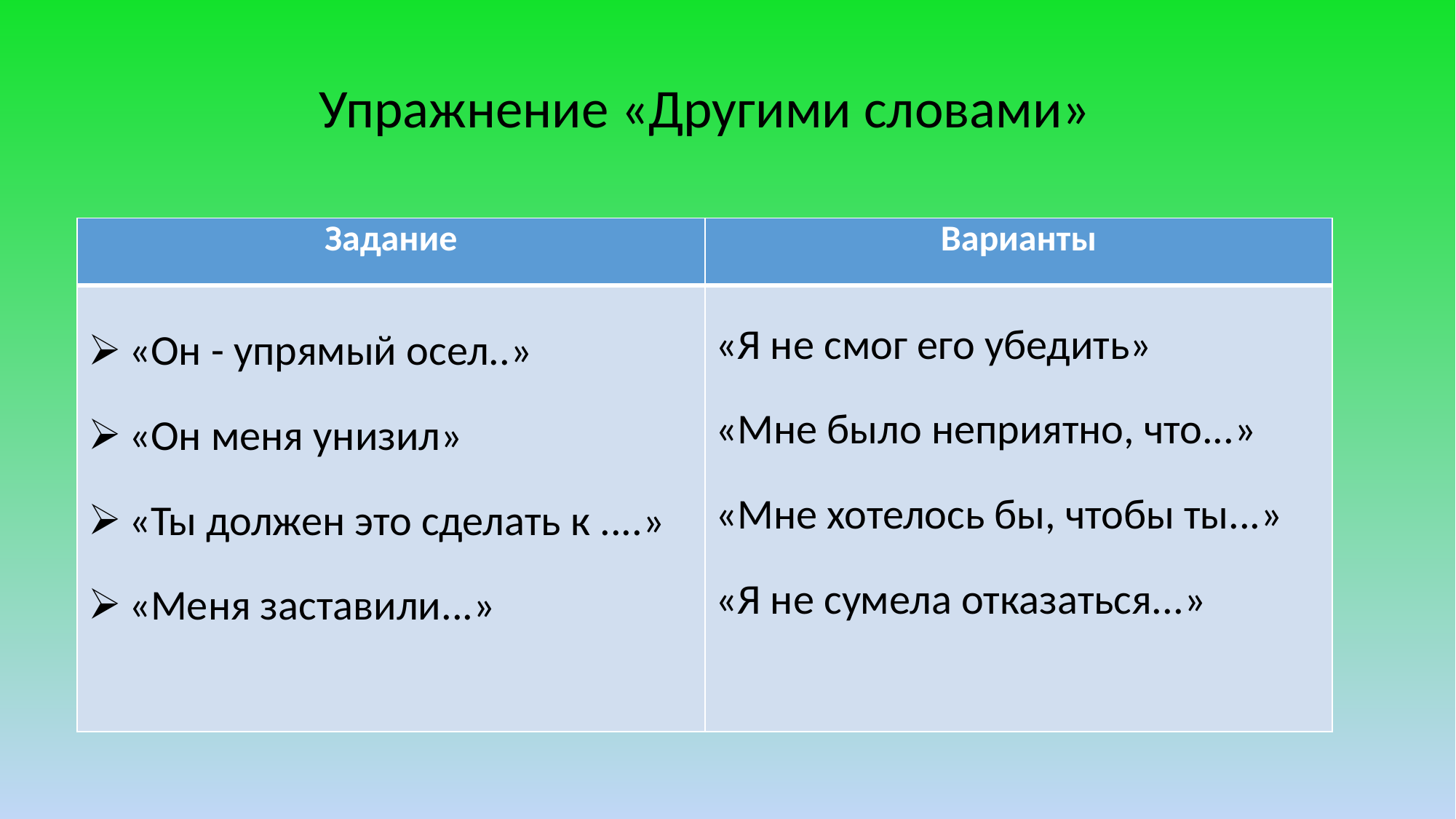

# Упражнение «Другими словами»
| Задание | Варианты |
| --- | --- |
| «Он - упрямый осел..» «Он меня унизил» «Ты должен это сделать к ....» «Меня заставили...» | «Я не смог его убедить» «Мне было неприятно, что...» «Мне хотелось бы, чтобы ты...» «Я не сумела отказаться...» |